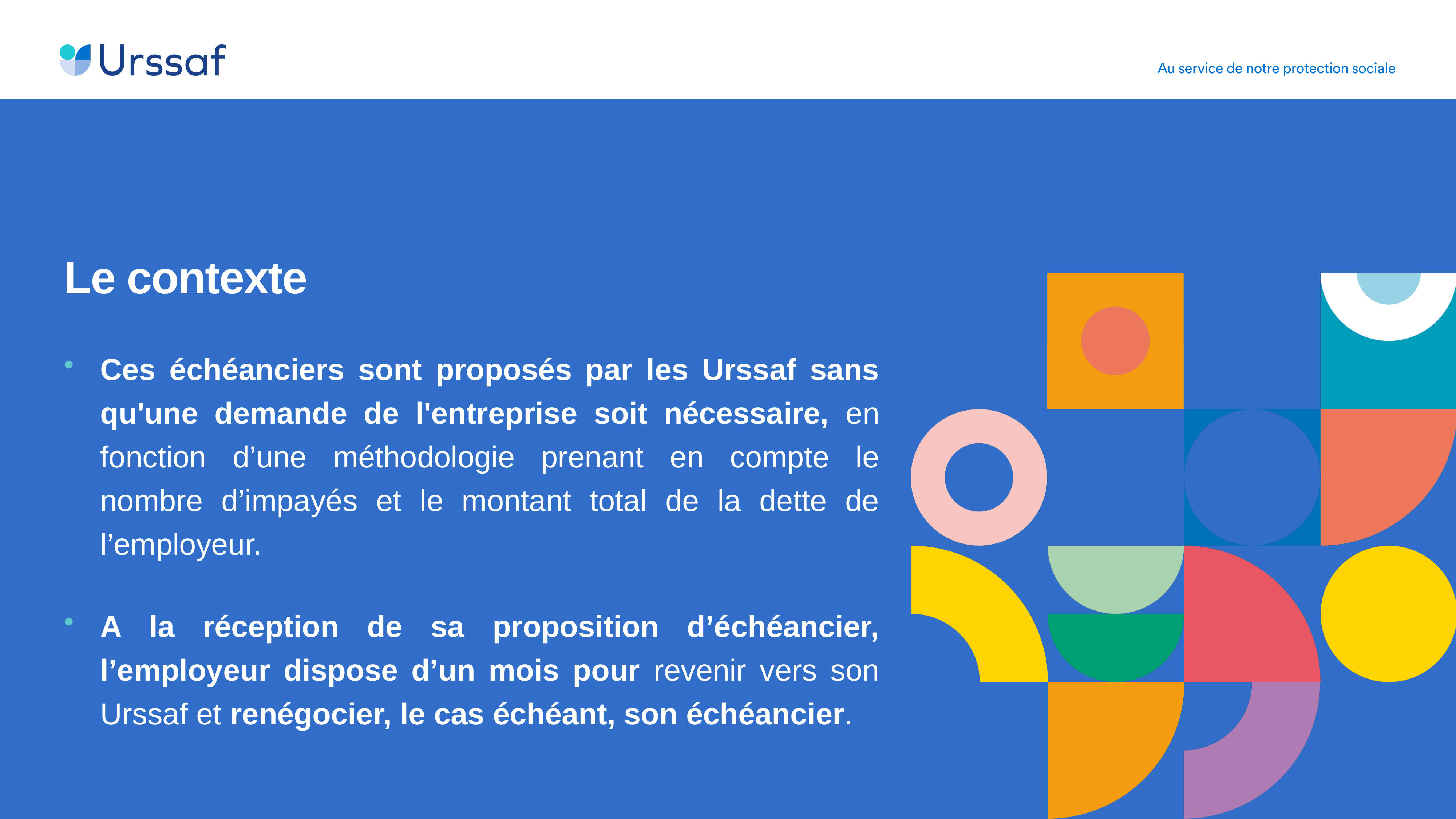

Le contexte
Ces échéanciers sont proposés par les Urssaf sans qu'une demande de l'entreprise soit nécessaire, en fonction d’une méthodologie prenant en compte le nombre d’impayés et le montant total de la dette de l’employeur.
A la réception de sa proposition d’échéancier, l’employeur dispose d’un mois pour revenir vers son Urssaf et renégocier, le cas échéant, son échéancier.